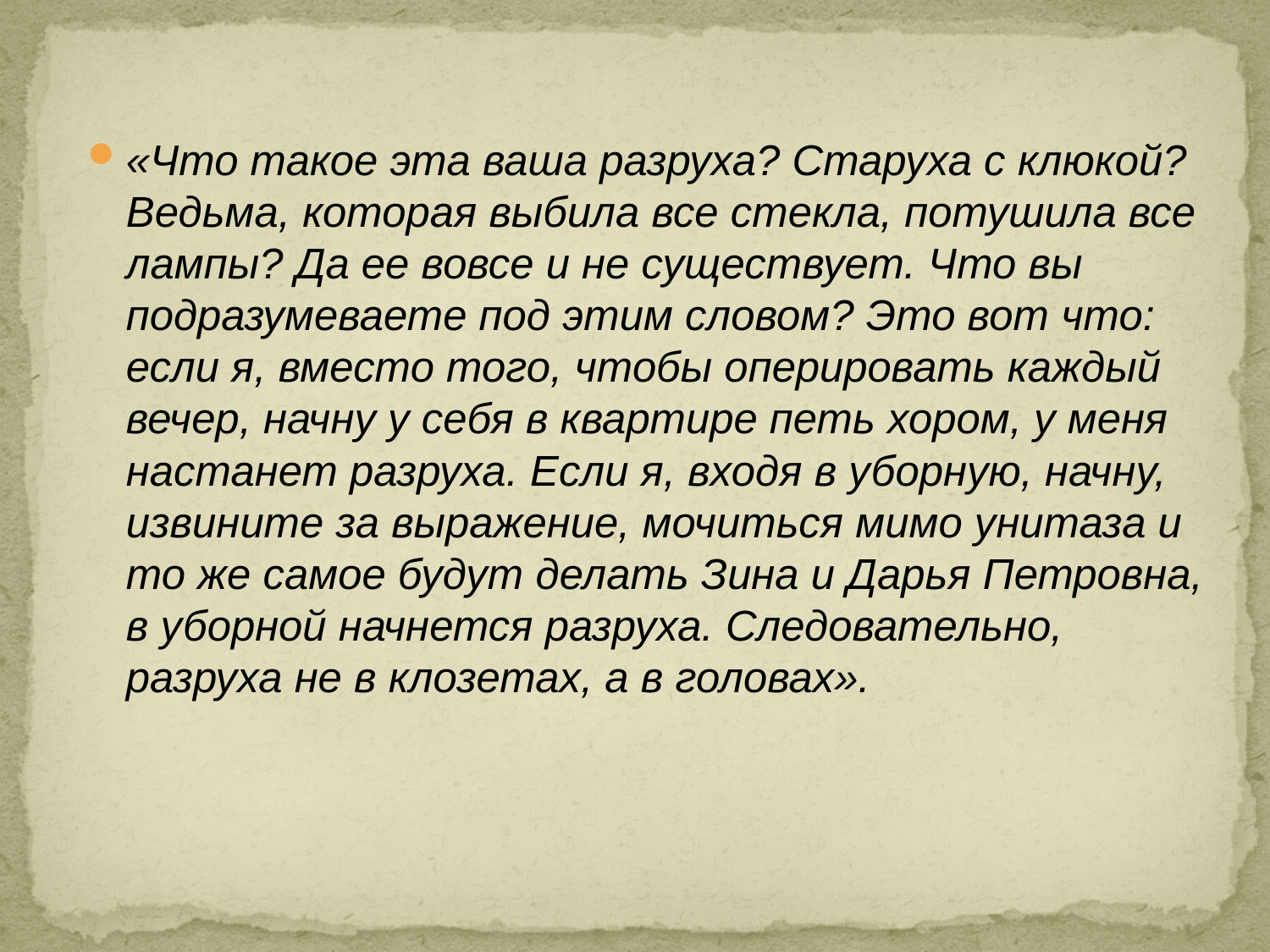

«Что такое эта ваша разруха? Старуха с клюкой? Ведьма, которая выбила все стекла, потушила все лампы? Да ее вовсе и не существует. Что вы подразумеваете под этим словом? Это вот что: если я, вместо того, чтобы оперировать каждый вечер, начну у себя в квартире петь хором, у меня настанет разруха. Если я, входя в уборную, начну, извините за выражение, мочиться мимо унитаза и то же самое будут делать Зина и Дарья Петровна, в уборной начнется разруха. Следовательно, разруха не в клозетах, а в головах».